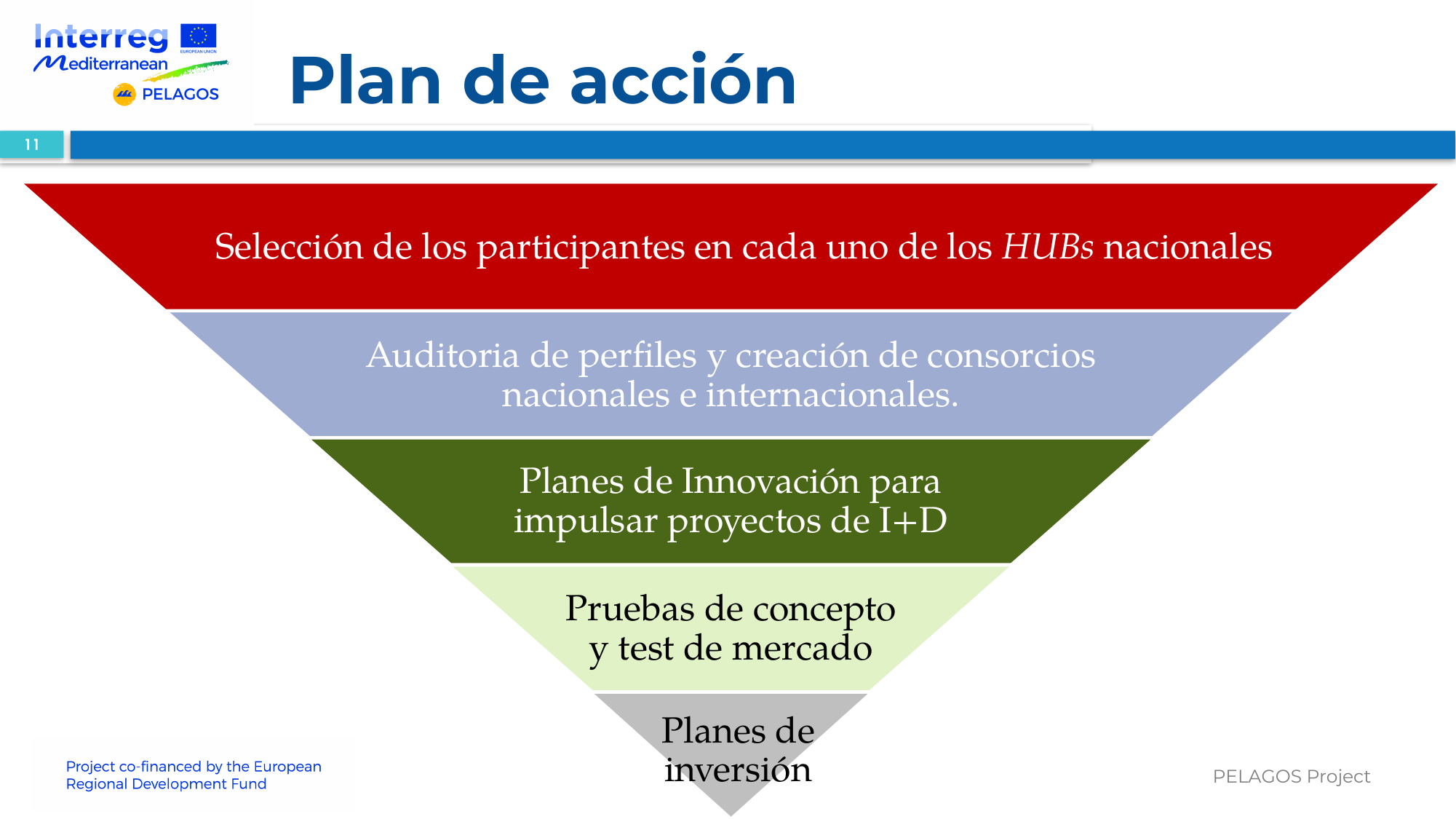

# Plan de acción

Selección de los participantes en cada uno de los HUBs nacionales

Auditoria de perfiles y creación de consorcios nacionales e internacionales.

Planes de Innovación para impulsar proyectos de I+D

Pruebas de concepto y test de mercado
Planes de inversión